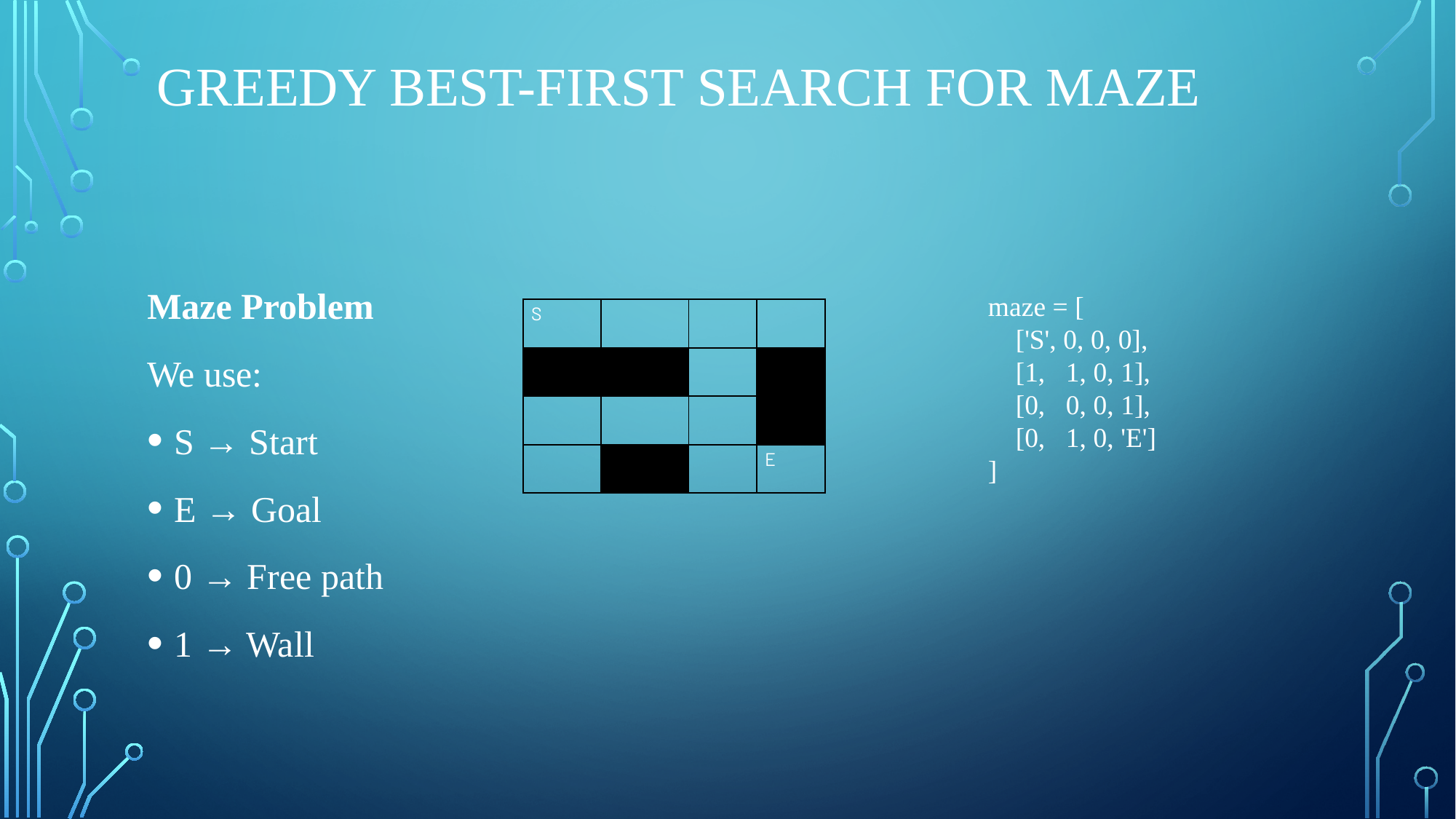

# Greedy Best-First Search for Maze
Maze Problem
We use:
S → Start
E → Goal
0 → Free path
1 → Wall

maze = [
    ['S', 0, 0, 0],
    [1,   1, 0, 1],
    [0,   0, 0, 1],
    [0,   1, 0, 'E']
]
| S |  |  |  |
| --- | --- | --- | --- |
|  |  |  |  |
|  |  |  |  |
|  |  |  | E |